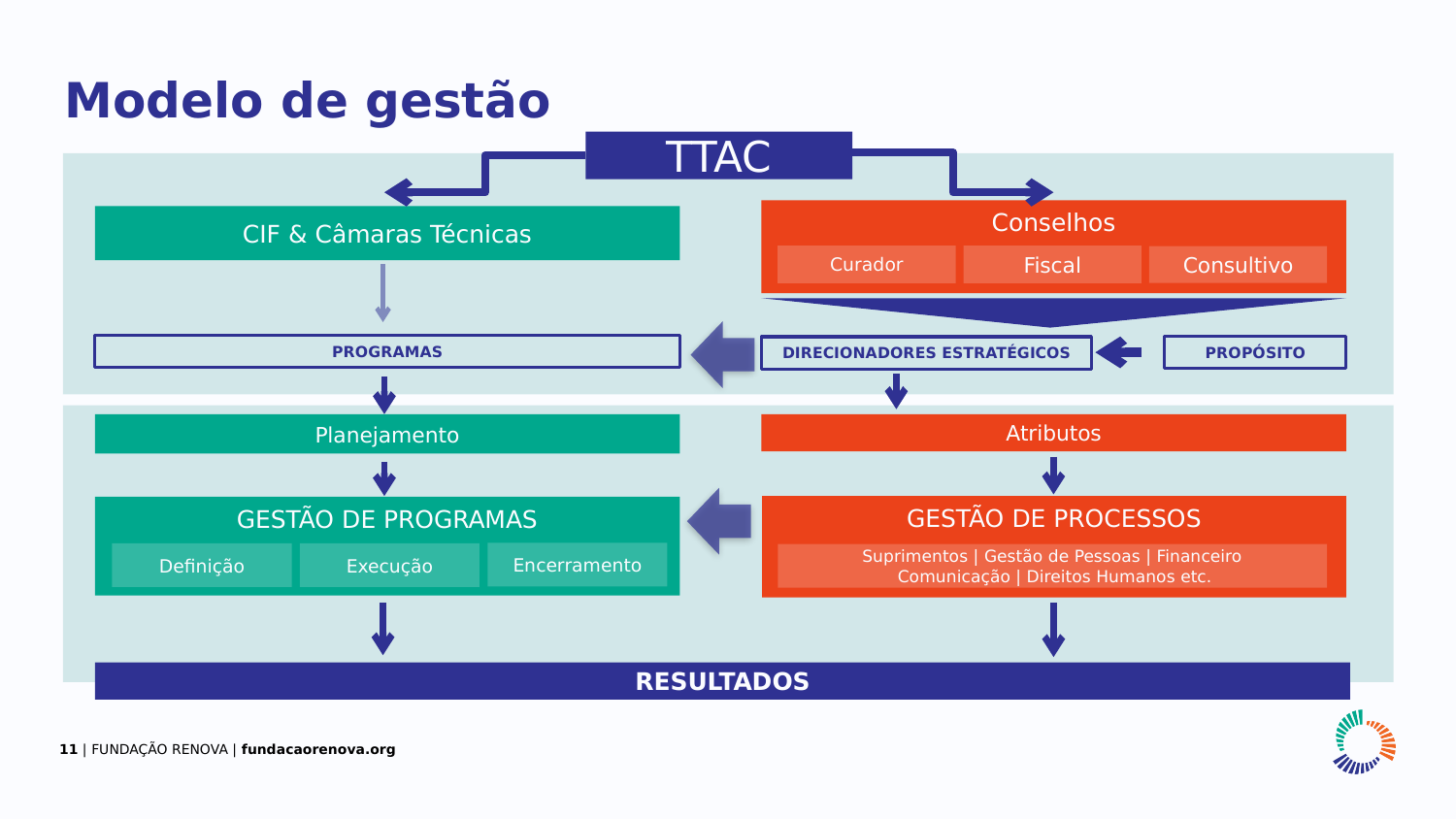

Modelo de gestão
TTAC

Conselhos
CIF & Câmaras Técnicas
Curador
Fiscal
Consultivo

PROGRAMAS
PROPÓSITO
DIRECIONADORES ESTRATÉGICOS

Planejamento
Atributos
GESTÃO DE PROCESSOS
GESTÃO DE PROGRAMAS
Encerramento
Definição
Execução
Suprimentos | Gestão de Pessoas | Financeiro
 Comunicação | Direitos Humanos etc.
RESULTADOS